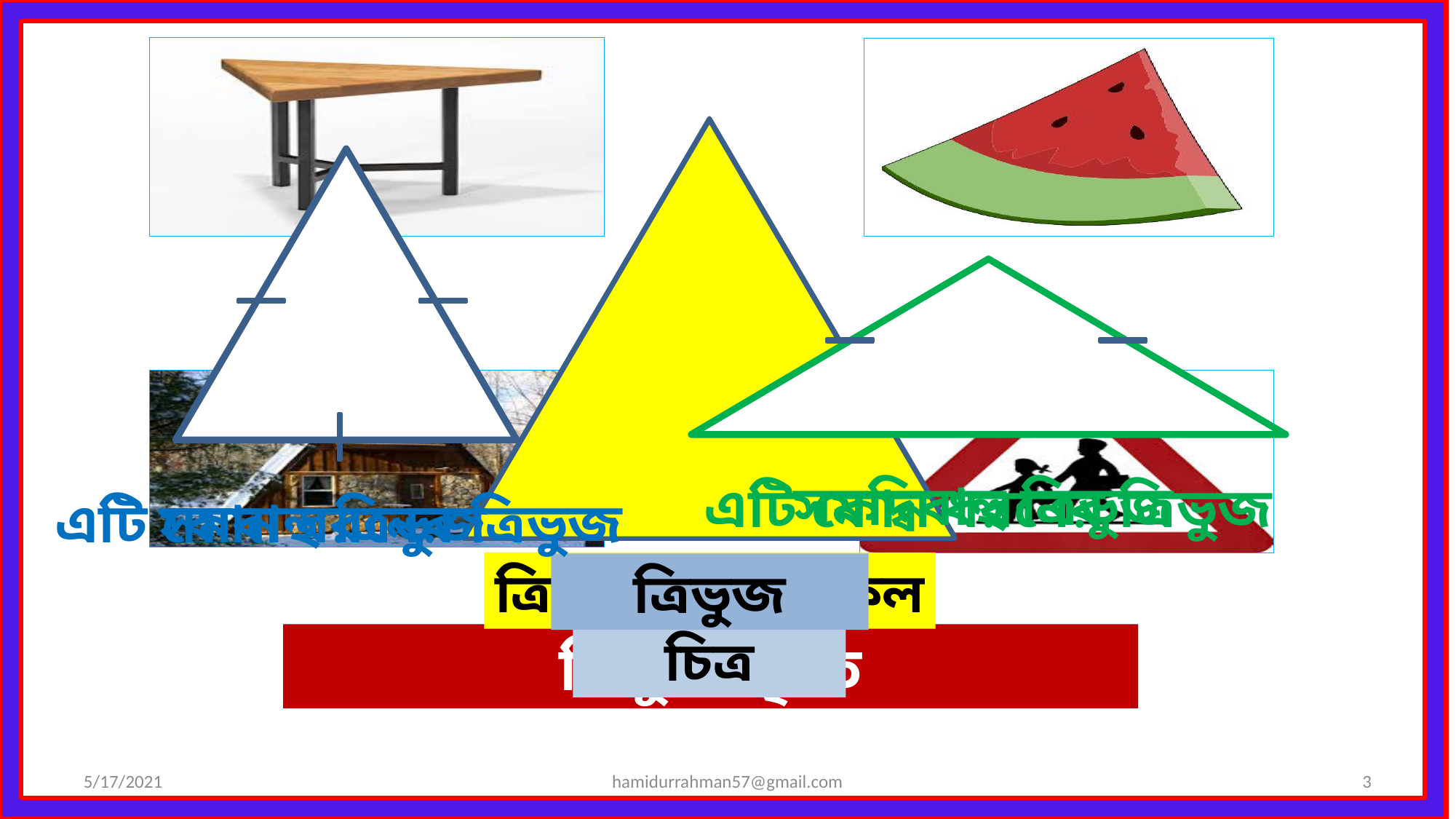

সমদ্বিবাহু ত্রিভুজ
এটি কোন ধরনের ত্রিভুজ
এটি কোন ধরনের ত্রিভুজ
সমবাহু ত্রিভুজ
ত্রিভুজের ক্ষেত্রফল
ত্রিভুজ
কিসের চিত্র
চিত্র গুলোর আকৃতি কেমন?
ত্রিভুজাকৃতি

5/17/2021
hamidurrahman57@gmail.com
3